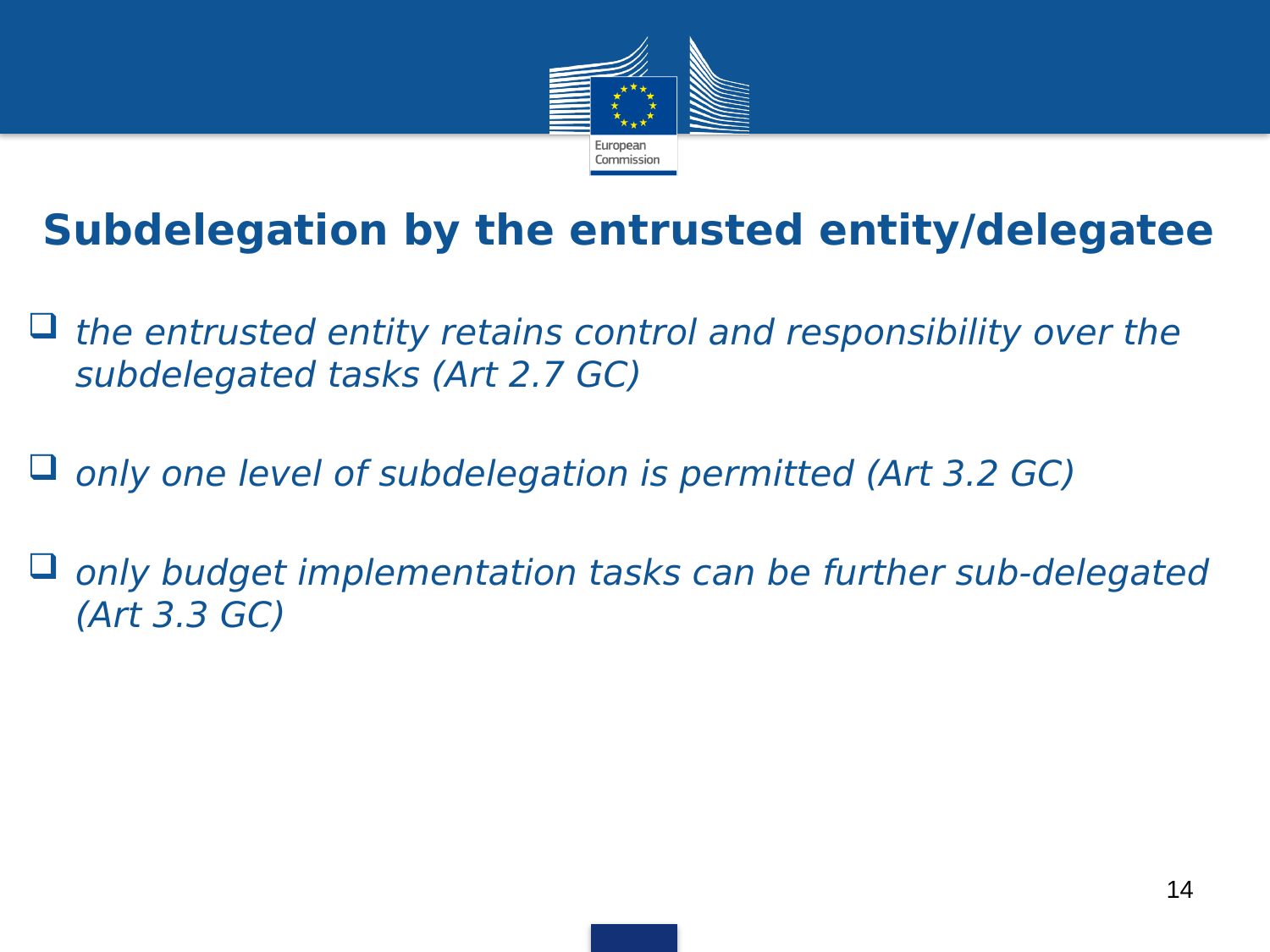

Subdelegation by the entrusted entity/delegatee

the entrusted entity retains control and responsibility over the subdelegated tasks (Art 2.7 GC)

only one level of subdelegation is permitted (Art 3.2 GC)

only budget implementation tasks can be further sub-delegated (Art 3.3 GC)
14